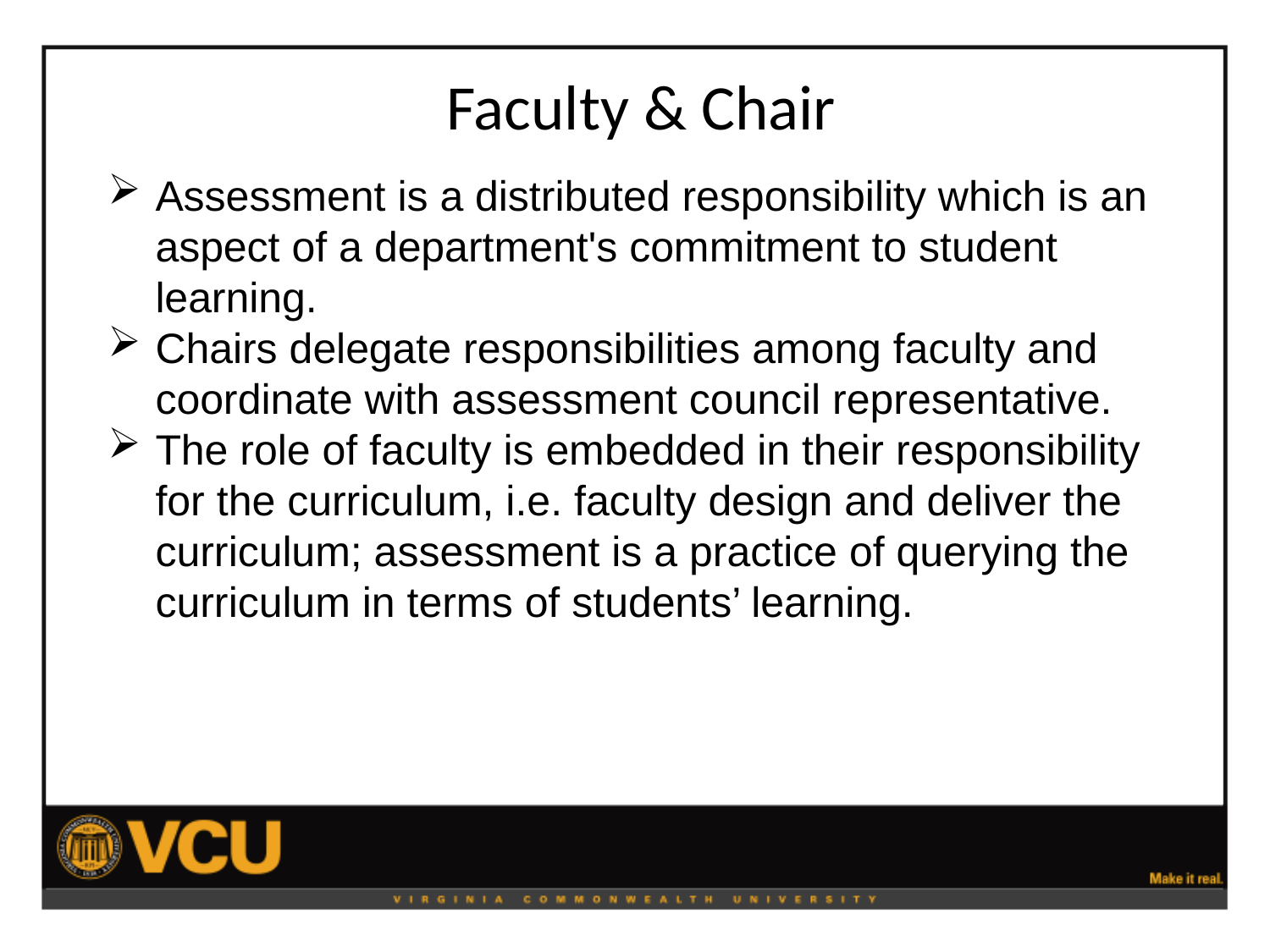

# Faculty & Chair
Assessment is a distributed responsibility which is an aspect of a department's commitment to student learning.
Chairs delegate responsibilities among faculty and coordinate with assessment council representative.
The role of faculty is embedded in their responsibility for the curriculum, i.e. faculty design and deliver the curriculum; assessment is a practice of querying the curriculum in terms of students’ learning.